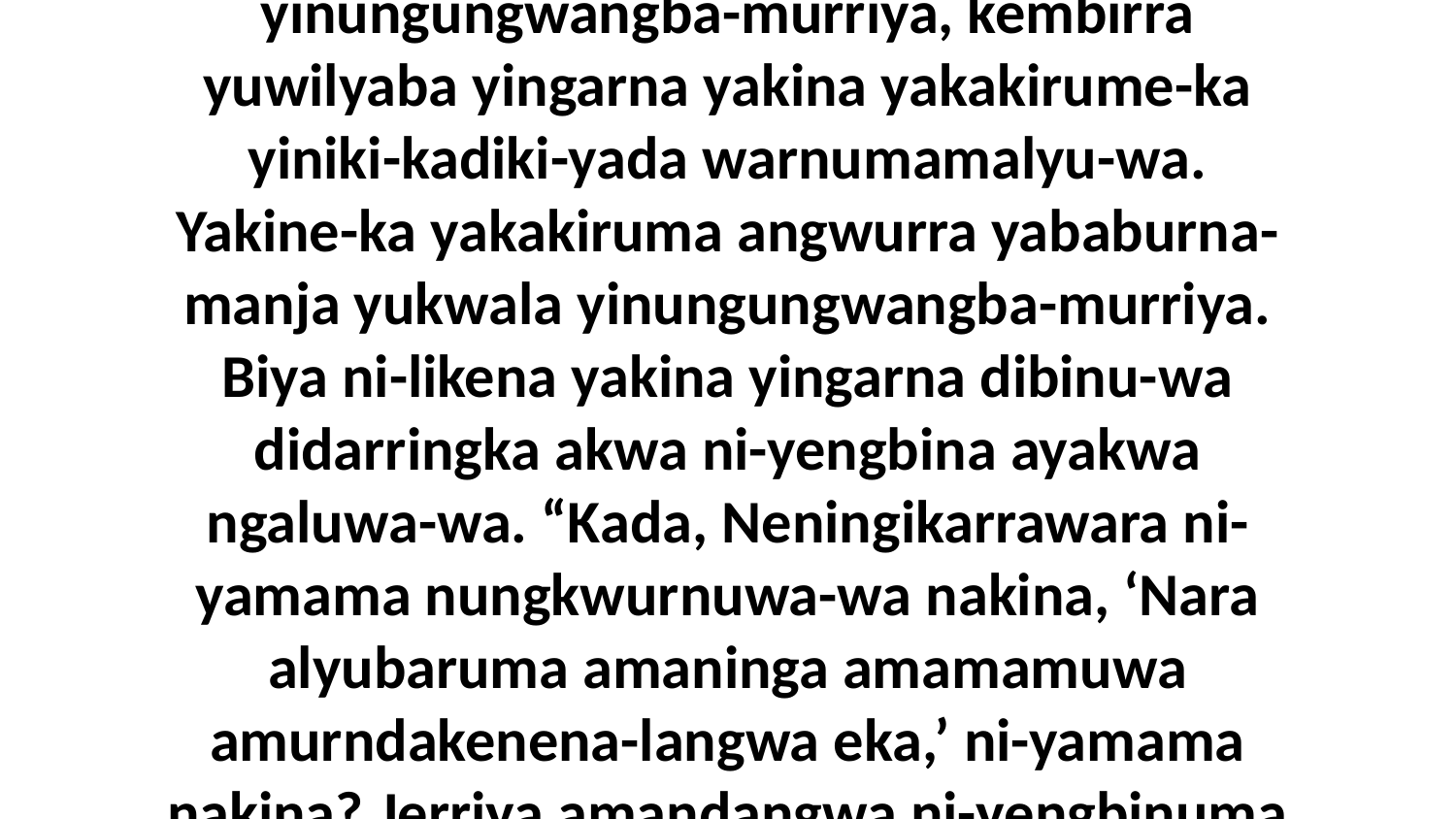

1 Ni-ngekburaka-manja Yaweya Neningikarrawara yababurna-langwa yinungungwangba-murriya, kembirra yuwilyaba yingarna yakina yakakirume-ka yiniki-kadiki-yada warnumamalyu-wa. Yakine-ka yakakiruma angwurra yababurna-manja yukwala yinungungwangba-murriya. Biya ni-likena yakina yingarna dibinu-wa didarringka akwa ni-yengbina ayakwa ngaluwa-wa. “Kada, Neningikarrawara ni-yamama nungkwurnuwa-wa nakina, ‘Nara alyubaruma amaninga amamamuwa amurndakenena-langwa eka,’ ni-yamama nakina? Jerriya amandangwa ni-yengbinuma nakina akina ayakwa?” ni-yama yakina yingarna ngaluwa-wa.